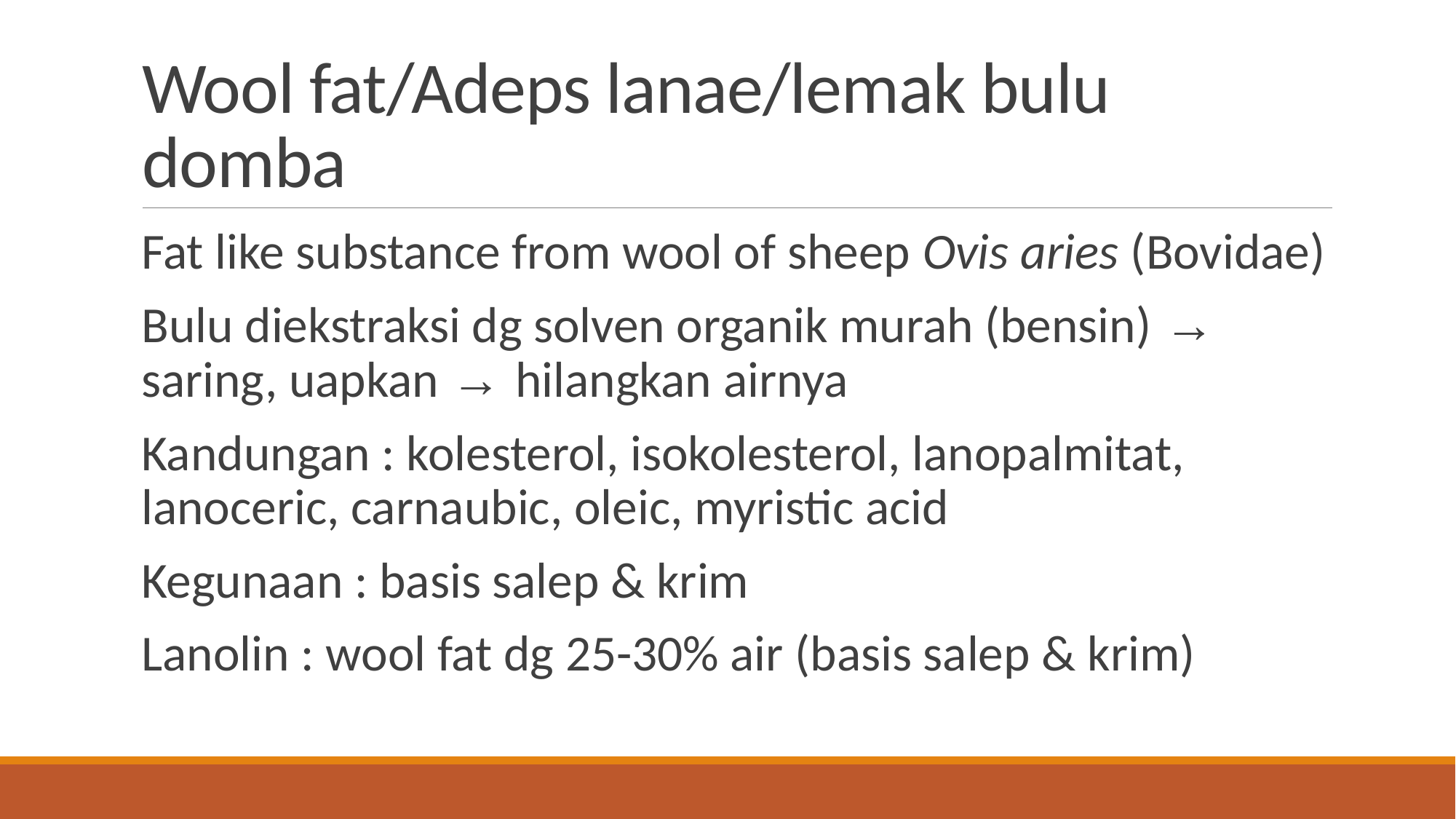

# Wool fat/Adeps lanae/lemak bulu domba
Fat like substance from wool of sheep Ovis aries (Bovidae)
Bulu diekstraksi dg solven organik murah (bensin) → saring, uapkan → hilangkan airnya
Kandungan : kolesterol, isokolesterol, lanopalmitat, lanoceric, carnaubic, oleic, myristic acid
Kegunaan : basis salep & krim
Lanolin : wool fat dg 25-30% air (basis salep & krim)